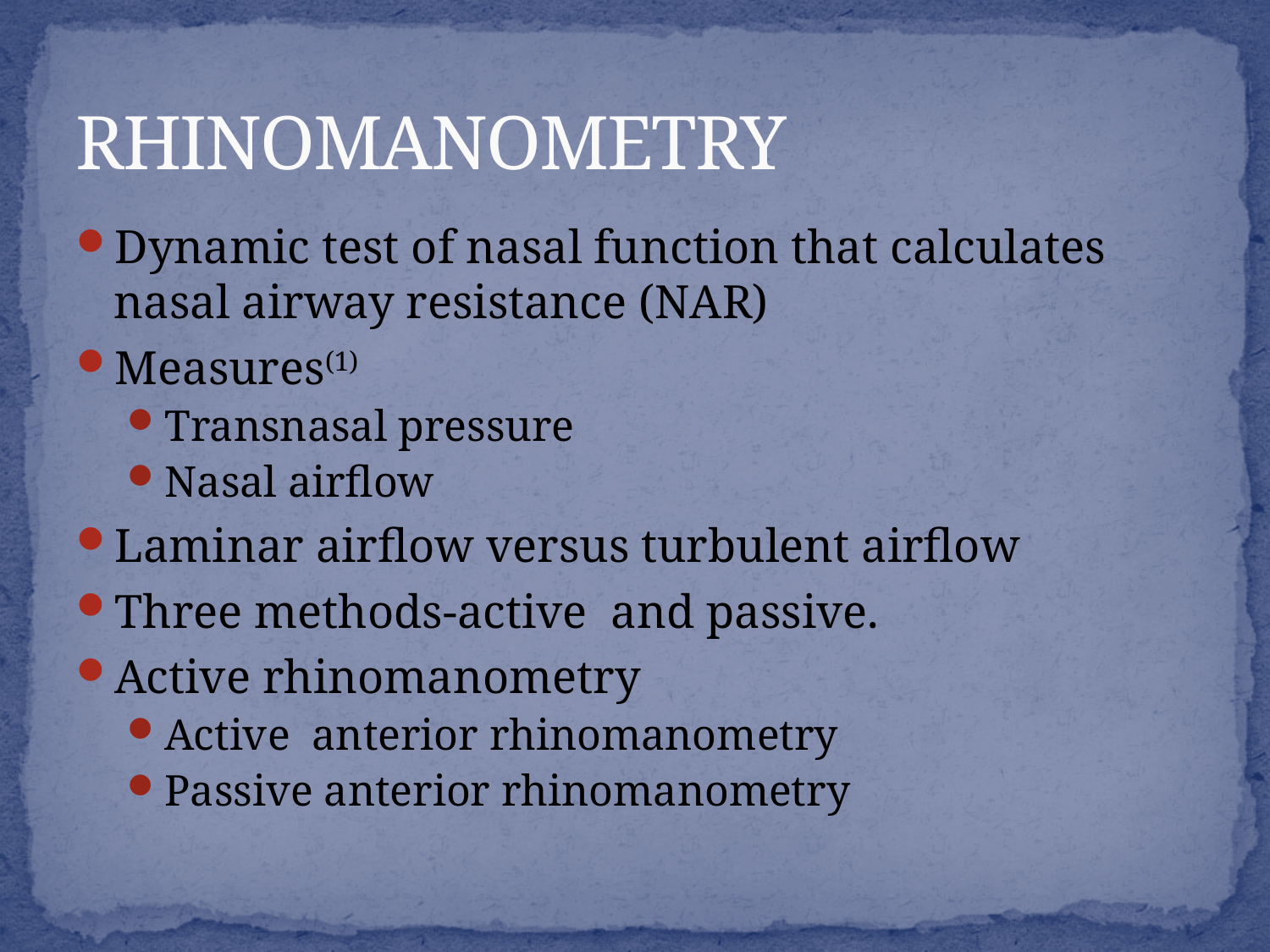

# RHINOMANOMETRY
Dynamic test of nasal function that calculates nasal airway resistance (NAR)
Measures(1)
Transnasal pressure
Nasal airflow
Laminar airflow versus turbulent airflow
Three methods-active  and passive.
Active rhinomanometry
Active  anterior rhinomanometry
Passive anterior rhinomanometry